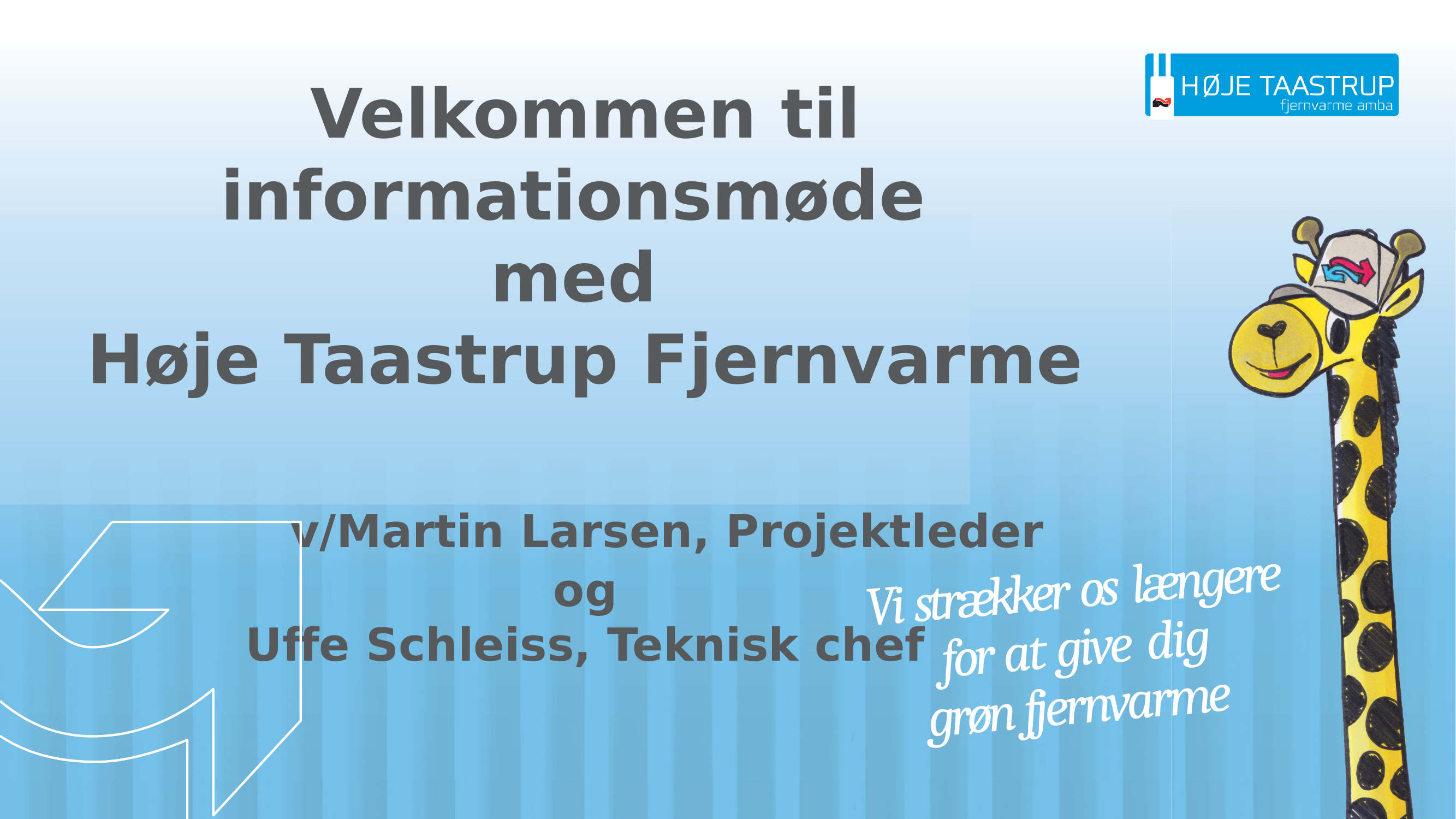

# Velkommen til informationsmøde med Høje Taastrup Fjernvarme v/Martin Larsen, Projektleder og Uffe Schleiss, Teknisk chef

Vi strækker os længere
for at give dig

grøn fjernvarme